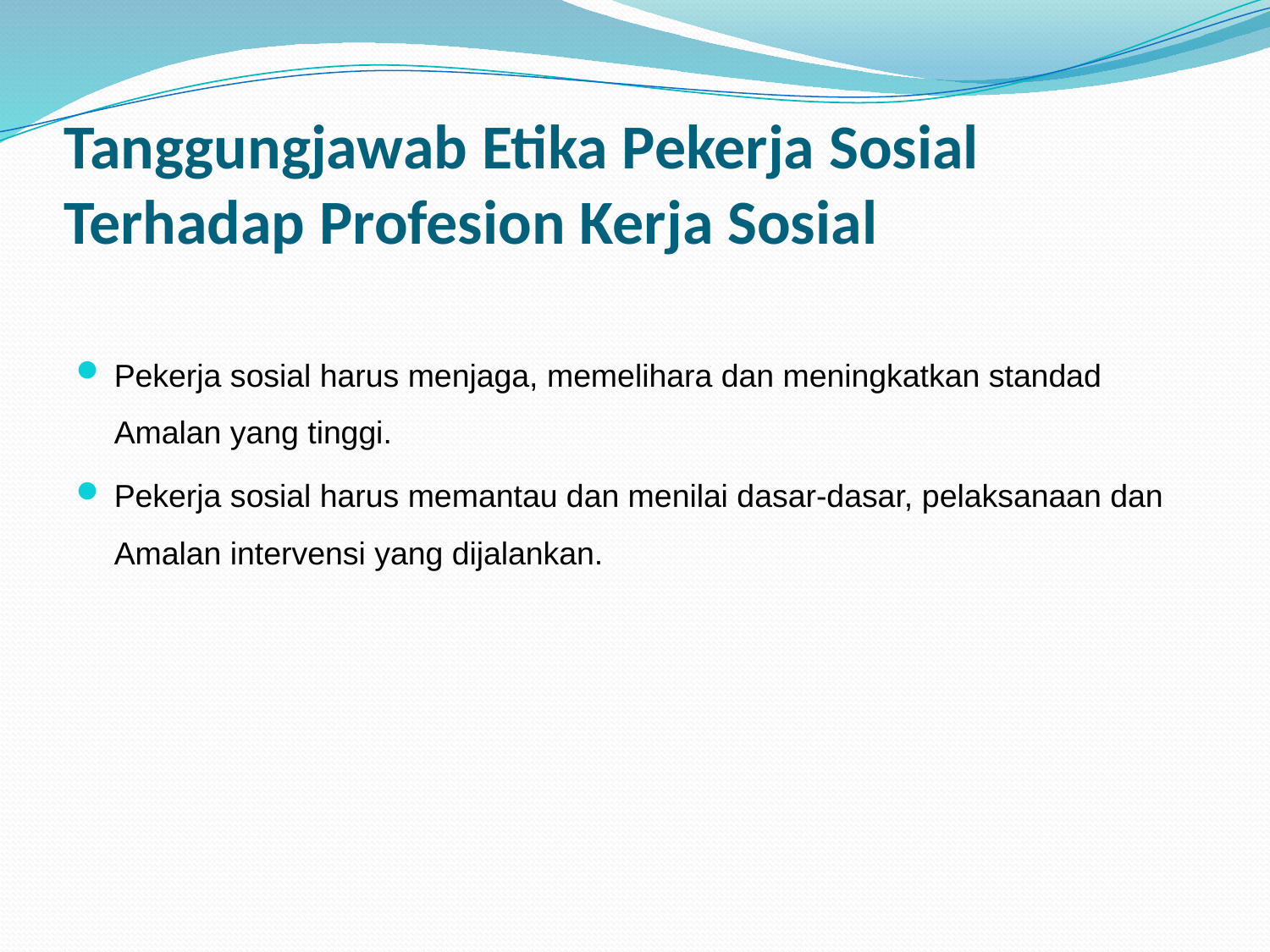

# Tanggungjawab Etika Pekerja Sosial Terhadap Profesion Kerja Sosial

Pekerja sosial harus menjaga, memelihara dan meningkatkan standad Amalan yang tinggi.
Pekerja sosial harus memantau dan menilai dasar-dasar, pelaksanaan dan Amalan intervensi yang dijalankan.